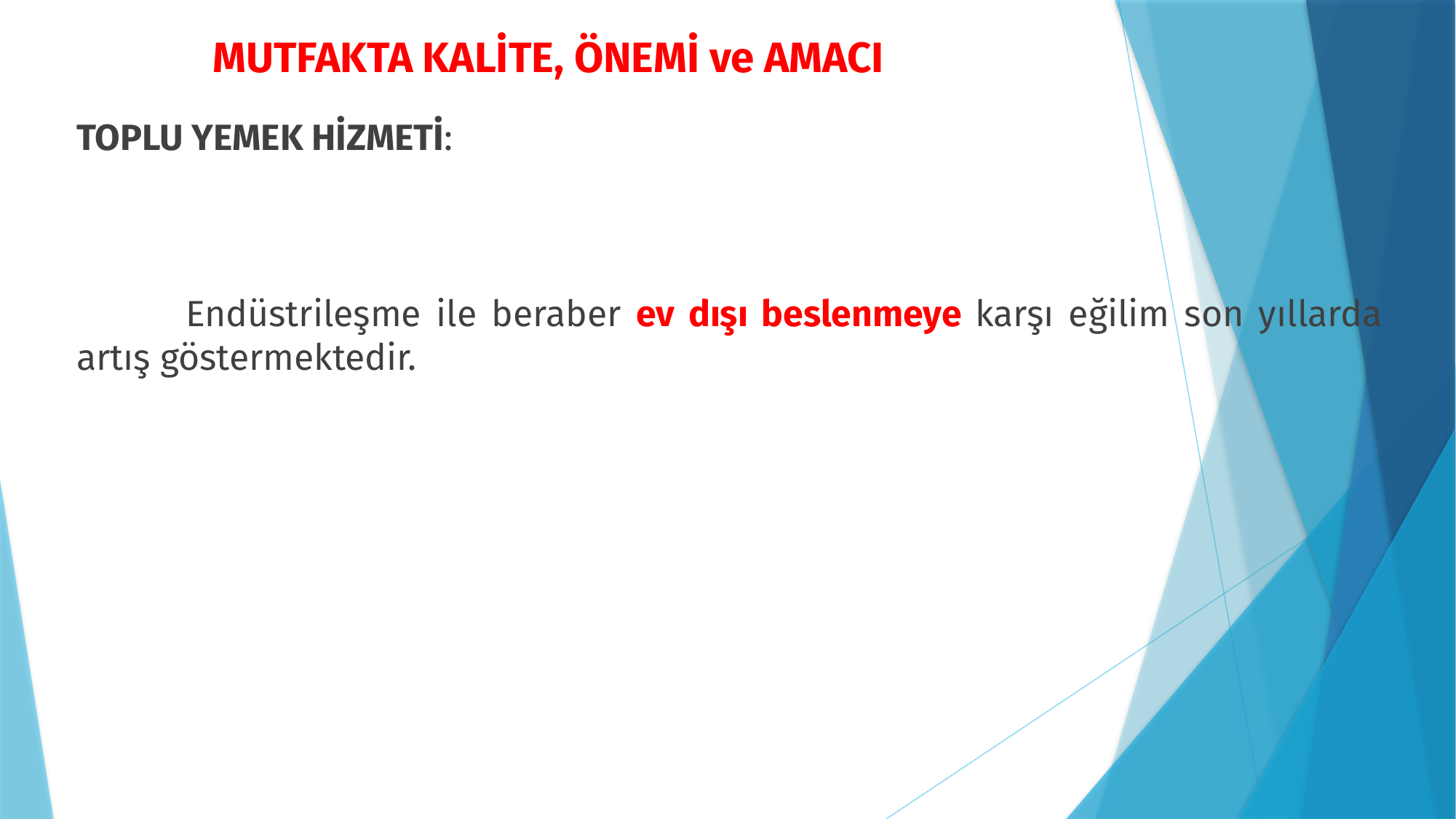

# MUTFAKTA KALİTE, ÖNEMİ ve AMACI
TOPLU YEMEK HİZMETİ:

	Endüstrileşme ile beraber ev dışı beslenmeye karşı eğilim son yıllarda artış göstermektedir.